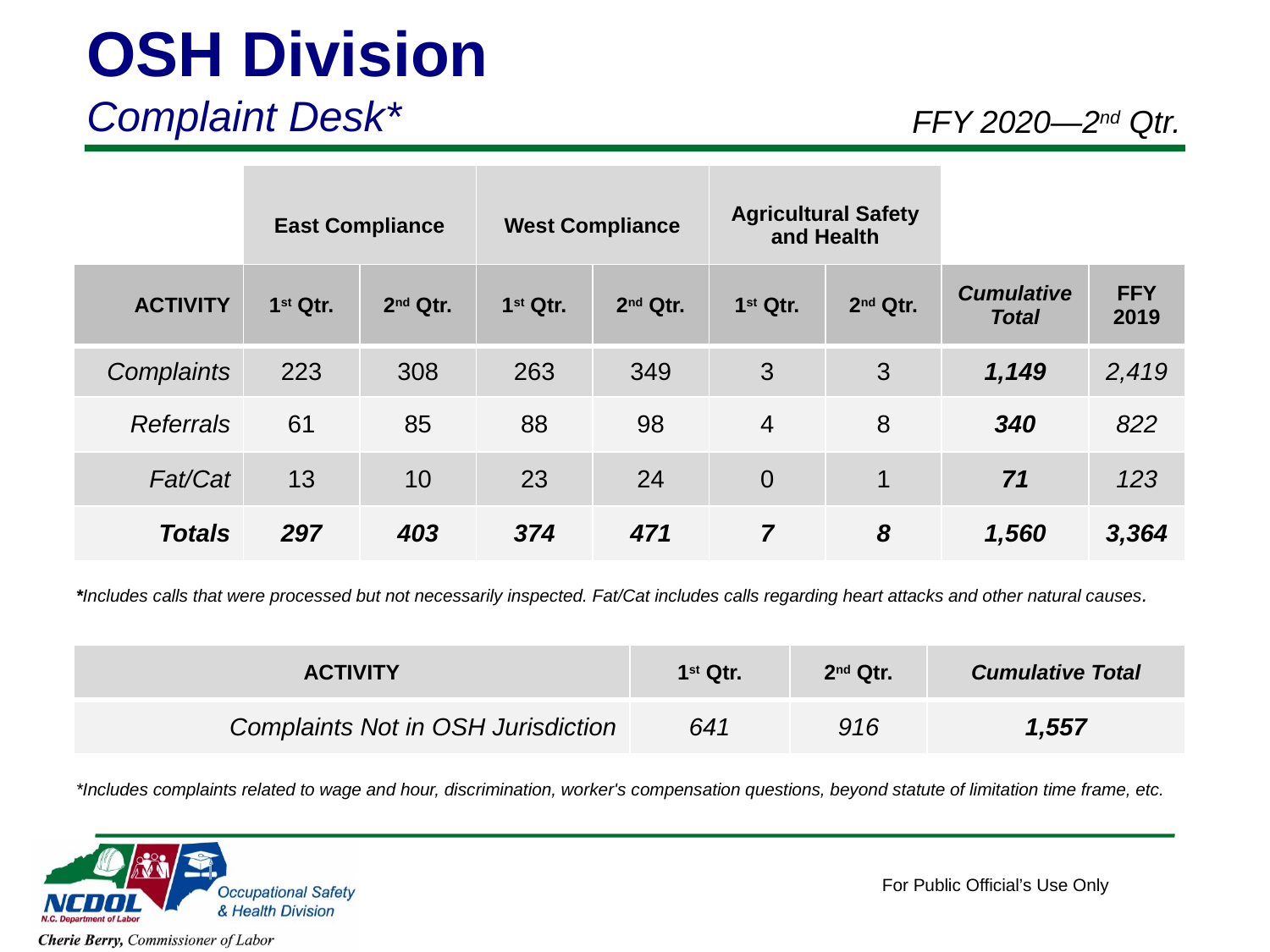

OSH Division
Complaint Desk*
FFY 2020—2nd Qtr.
| East Compliance | West Compliance | Agricultural Safety and Health |
| --- | --- | --- |
| ACTIVITY | 1st Qtr. | 2nd Qtr. | 1st Qtr. | 2nd Qtr. | 1st Qtr. | 2nd Qtr. | Cumulative Total | FFY 2019 |
| --- | --- | --- | --- | --- | --- | --- | --- | --- |
| Complaints | 223 | 308 | 263 | 349 | 3 | 3 | 1,149 | 2,419 |
| Referrals | 61 | 85 | 88 | 98 | 4 | 8 | 340 | 822 |
| Fat/Cat | 13 | 10 | 23 | 24 | 0 | 1 | 71 | 123 |
| Totals | 297 | 403 | 374 | 471 | 7 | 8 | 1,560 | 3,364 |
*Includes calls that were processed but not necessarily inspected. Fat/Cat includes calls regarding heart attacks and other natural causes.
| ACTIVITY | 1st Qtr. | 2nd Qtr. | Cumulative Total |
| --- | --- | --- | --- |
| Complaints Not in OSH Jurisdiction | 641 | 916 | 1,557 |
*Includes complaints related to wage and hour, discrimination, worker's compensation questions, beyond statute of limitation time frame, etc.